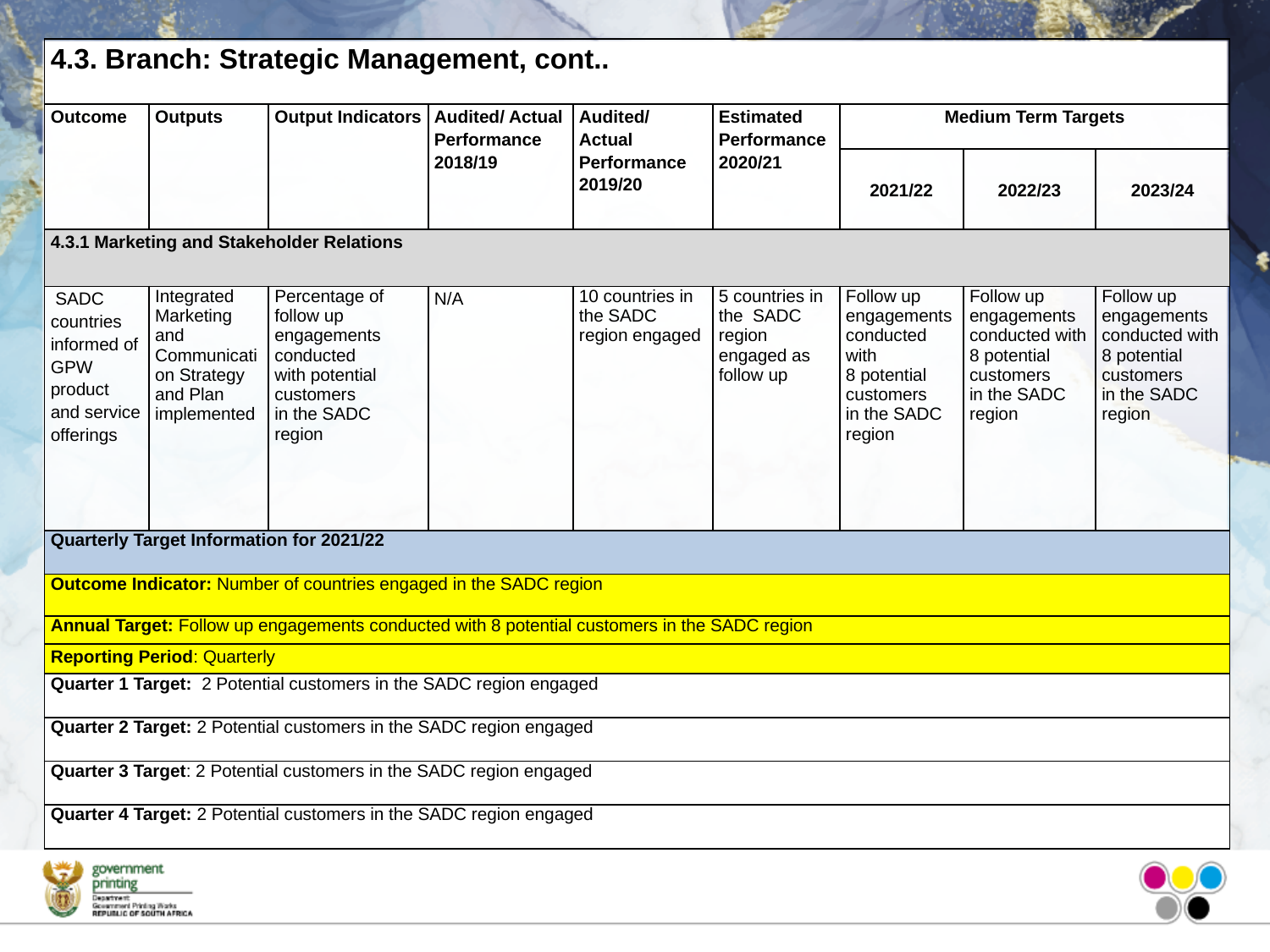

| 4.3. Branch: Strategic Management, cont.. |  |  |  |  |  |  |  |  |
| --- | --- | --- | --- | --- | --- | --- | --- | --- |
| Outcome | Outputs | Output Indicators | Audited/ Actual Performance 2018/19 | Audited/ Actual Performance 2019/20 | Estimated Performance 2020/21 | Medium Term Targets |  |  |
|  |  |  |  |  |  | 2021/22 | 2022/23 | 2023/24 |
| 4.3.1 Marketing and Stakeholder Relations |  |  |  |  |  |  |  |  |
| SADC countries informed of GPW product and service offerings | Integrated Marketing and Communication Strategy and Plan implemented | Percentage of follow up engagements conducted with potential customers in the SADC region | N/A | 10 countries in the SADC region engaged | 5 countries in the SADC region engaged as follow up | Follow up engagements conducted with 8 potential customers in the SADC region | Follow up engagements conducted with 8 potential customers in the SADC region | Follow up engagements conducted with 8 potential customers in the SADC region |
| Quarterly Target Information for 2021/22 |  |  |  |  |  |  |  |  |
| Outcome Indicator: Number of countries engaged in the SADC region |  |  |  |  |  |  |  |  |
| Annual Target: Follow up engagements conducted with 8 potential customers in the SADC region |  |  |  |  |  |  |  |  |
| Reporting Period: Quarterly |  |  |  |  |  |  |  |  |
| Quarter 1 Target: 2 Potential customers in the SADC region engaged |  |  |  |  |  |  |  |  |
| Quarter 2 Target: 2 Potential customers in the SADC region engaged |  |  |  |  |  |  |  |  |
| Quarter 3 Target: 2 Potential customers in the SADC region engaged |  |  |  |  |  |  |  |  |
| Quarter 4 Target: 2 Potential customers in the SADC region engaged |  |  |  |  |  |  |  |  |

19